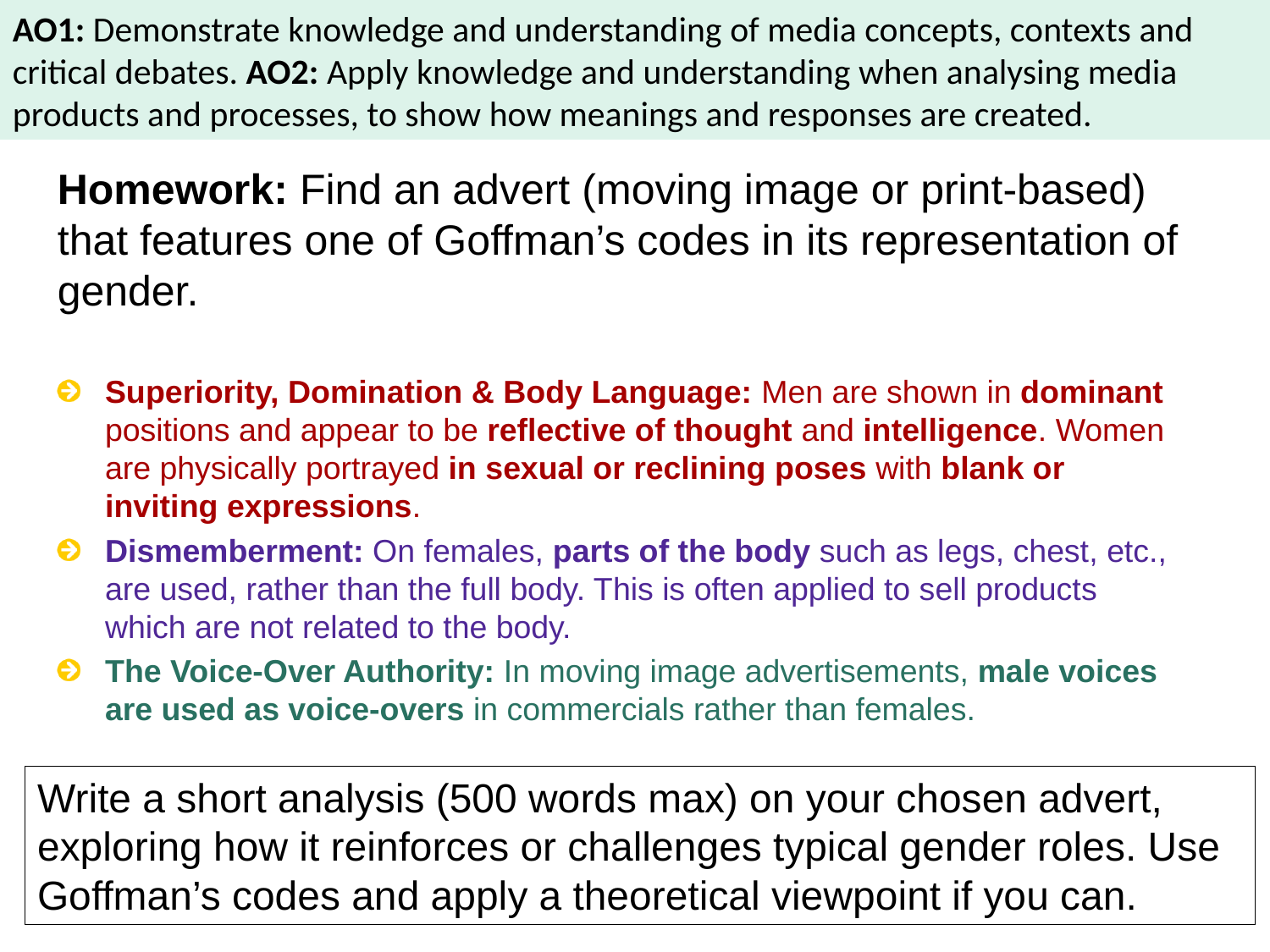

AO1: Demonstrate knowledge and understanding of media concepts, contexts and critical debates. AO2: Apply knowledge and understanding when analysing media products and processes, to show how meanings and responses are created.
Homework: Find an advert (moving image or print-based) that features one of Goffman’s codes in its representation of gender.

Superiority, Domination & Body Language: Men are shown in dominant positions and appear to be reflective of thought and intelligence. Women are physically portrayed in sexual or reclining poses with blank or inviting expressions.
Dismemberment: On females, parts of the body such as legs, chest, etc., are used, rather than the full body. This is often applied to sell products which are not related to the body.
The Voice-Over Authority: In moving image advertisements, male voices are used as voice-overs in commercials rather than females.

Write a short analysis (500 words max) on your chosen advert, exploring how it reinforces or challenges typical gender roles. Use Goffman’s codes and apply a theoretical viewpoint if you can.